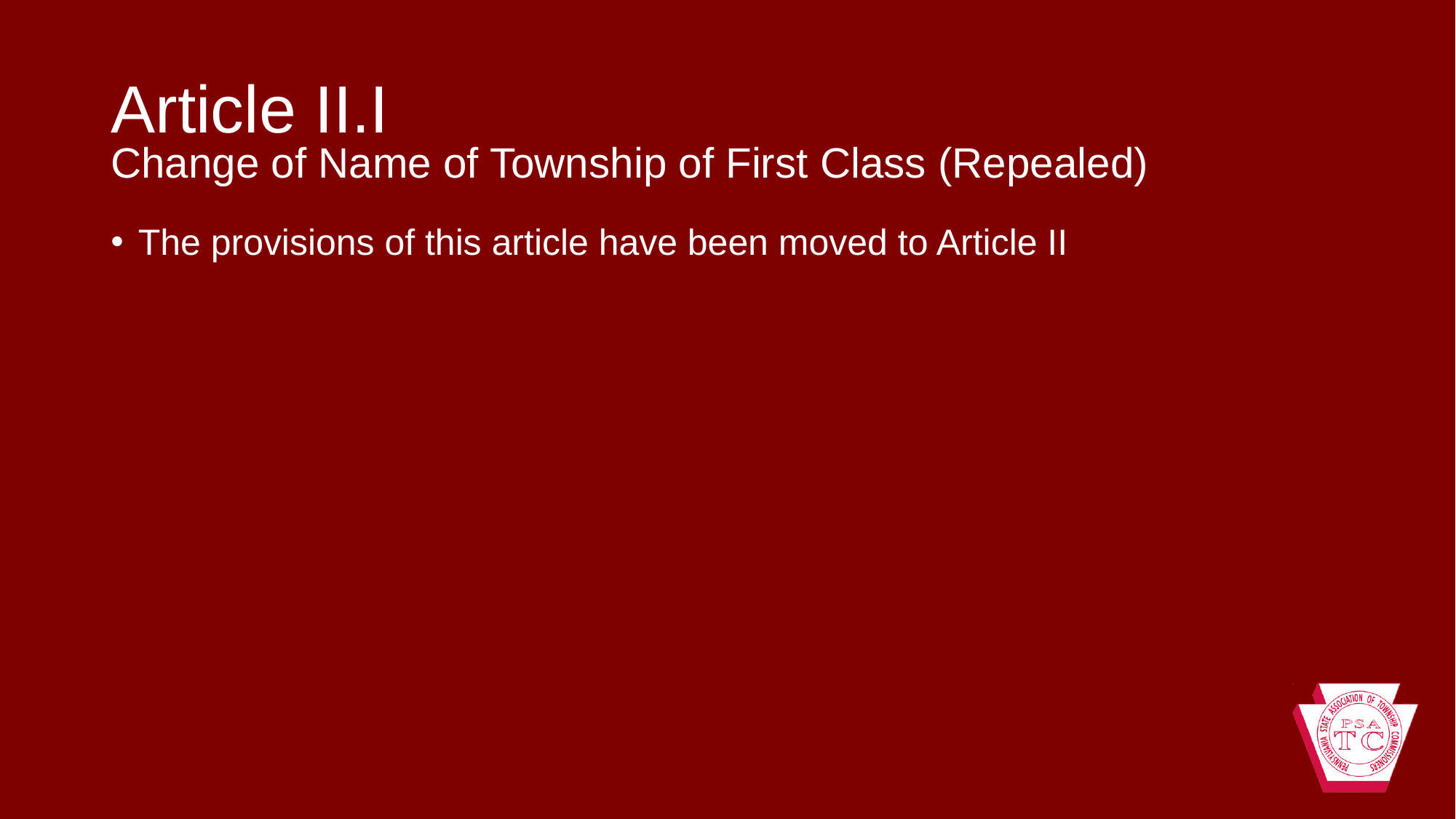

# Article II.I
Change of Name of Township of First Class (Repealed)
The provisions of this article have been moved to Article II